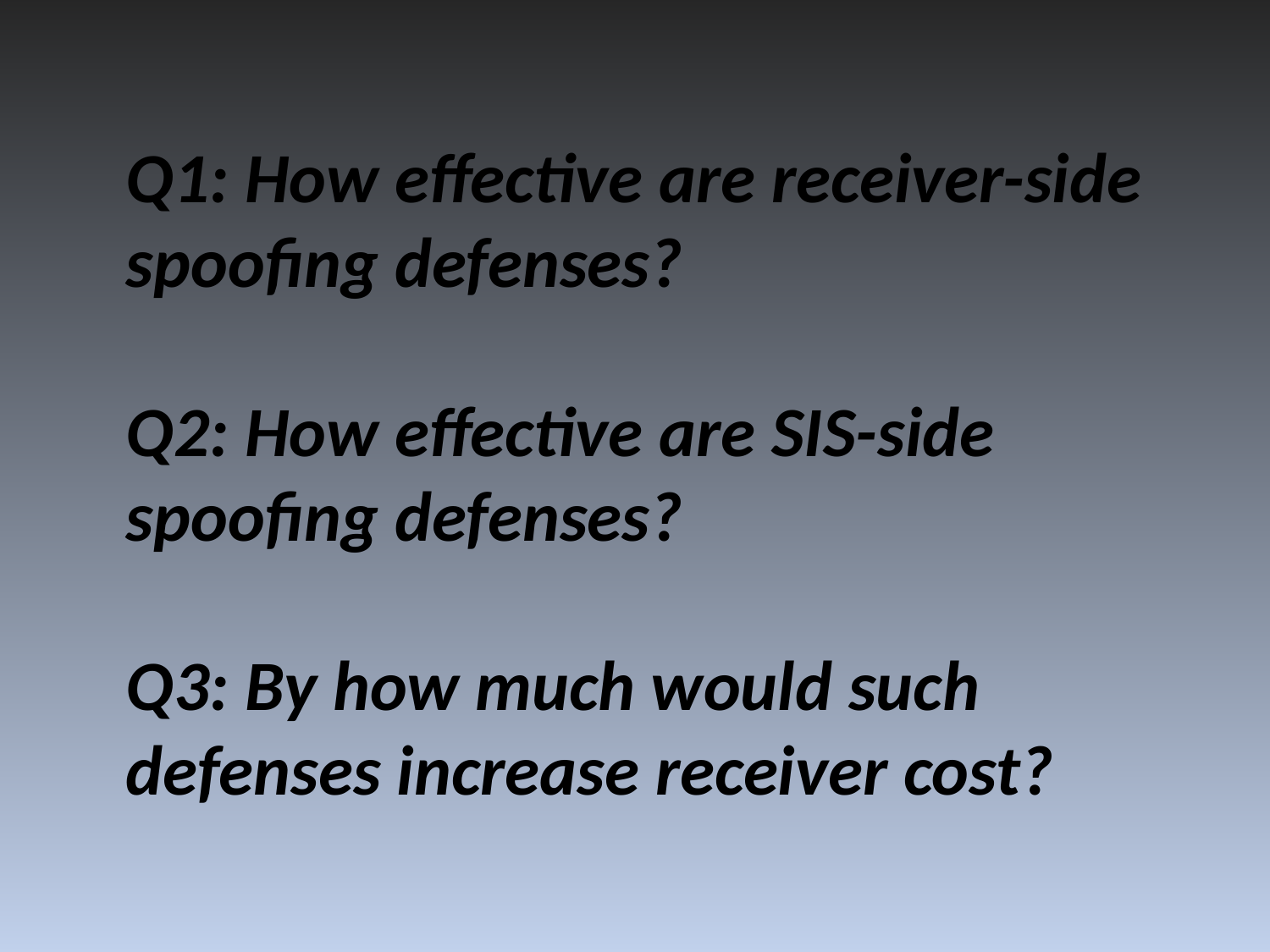

Q1: How effective are receiver-side spoofing defenses?

Q2: How effective are SIS-side spoofing defenses?

Q3: By how much would such defenses increase receiver cost?